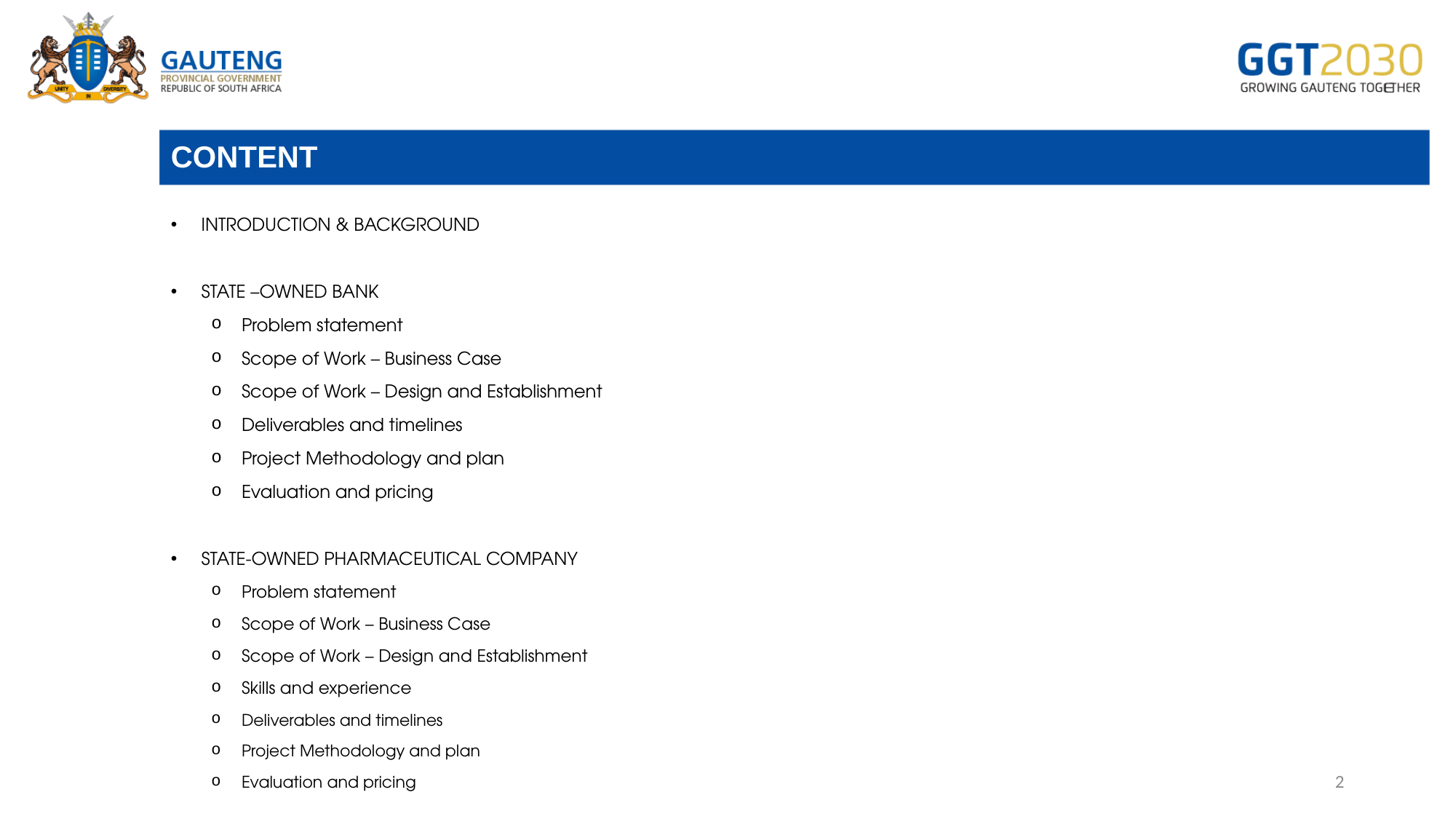

# CONTENT
INTRODUCTION & BACKGROUND

STATE –OWNED BANK
Problem statement
Scope of Work – Business Case
Scope of Work – Design and Establishment
Deliverables and timelines
Project Methodology and plan
Evaluation and pricing

STATE-OWNED PHARMACEUTICAL COMPANY
Problem statement
Scope of Work – Business Case
Scope of Work – Design and Establishment
Skills and experience
Deliverables and timelines
Project Methodology and plan
Evaluation and pricing

2